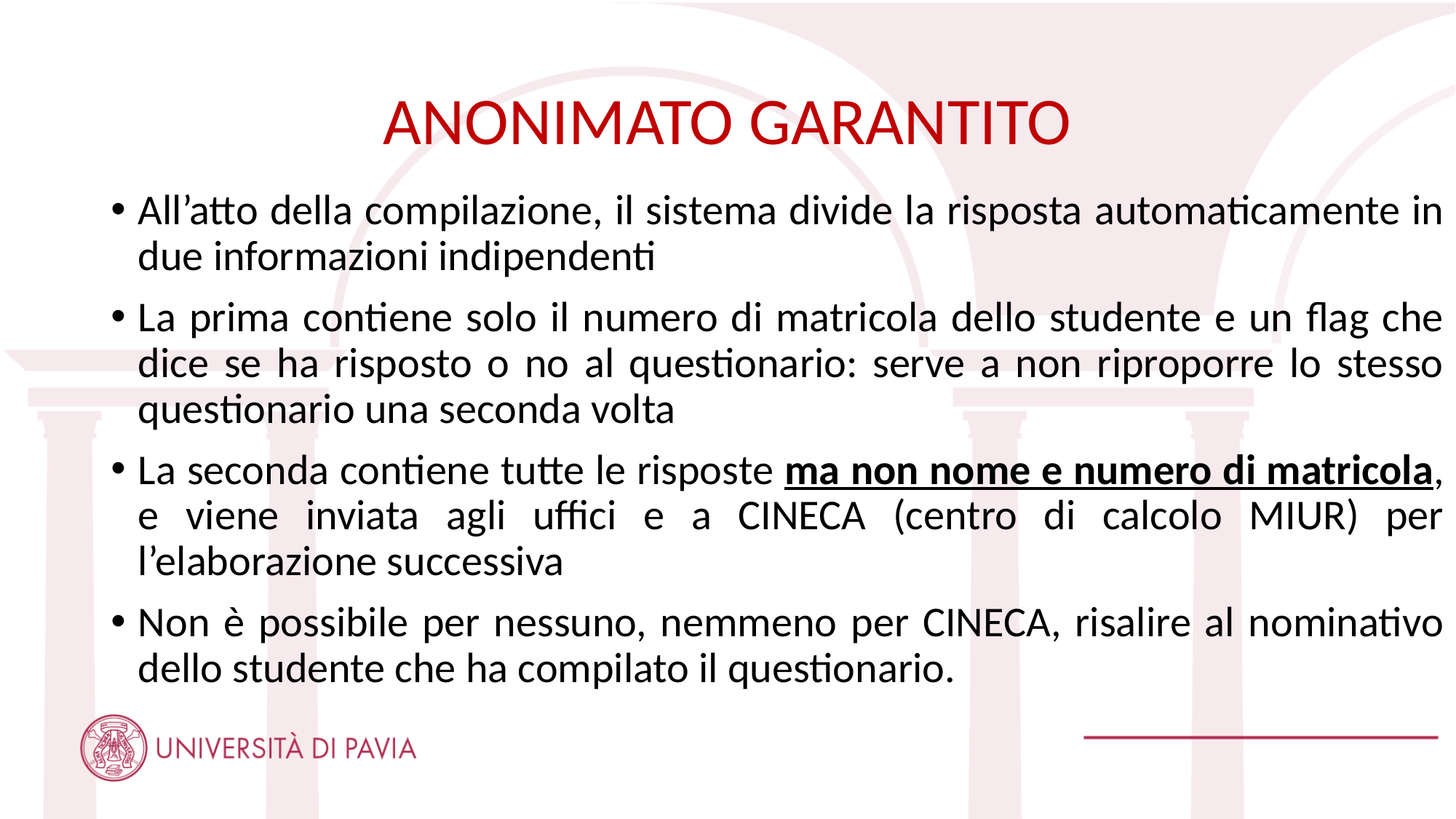

# ANONIMATO GARANTITO
All’atto della compilazione, il sistema divide la risposta automaticamente in due informazioni indipendenti
La prima contiene solo il numero di matricola dello studente e un flag che dice se ha risposto o no al questionario: serve a non riproporre lo stesso questionario una seconda volta
La seconda contiene tutte le risposte ma non nome e numero di matricola, e viene inviata agli uffici e a CINECA (centro di calcolo MIUR) per l’elaborazione successiva
Non è possibile per nessuno, nemmeno per CINECA, risalire al nominativo dello studente che ha compilato il questionario.